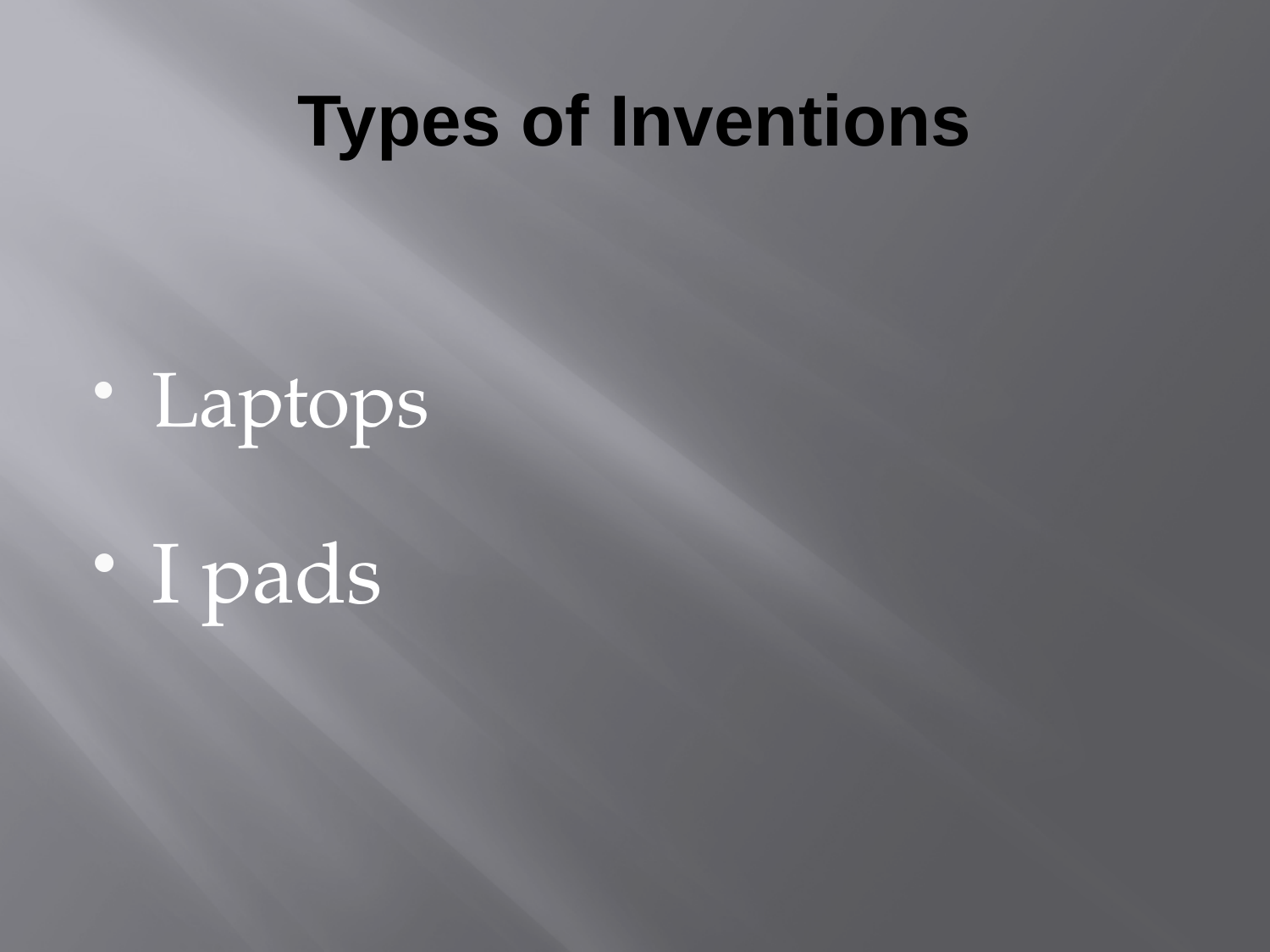

# Types of Inventions
Laptops

I pads